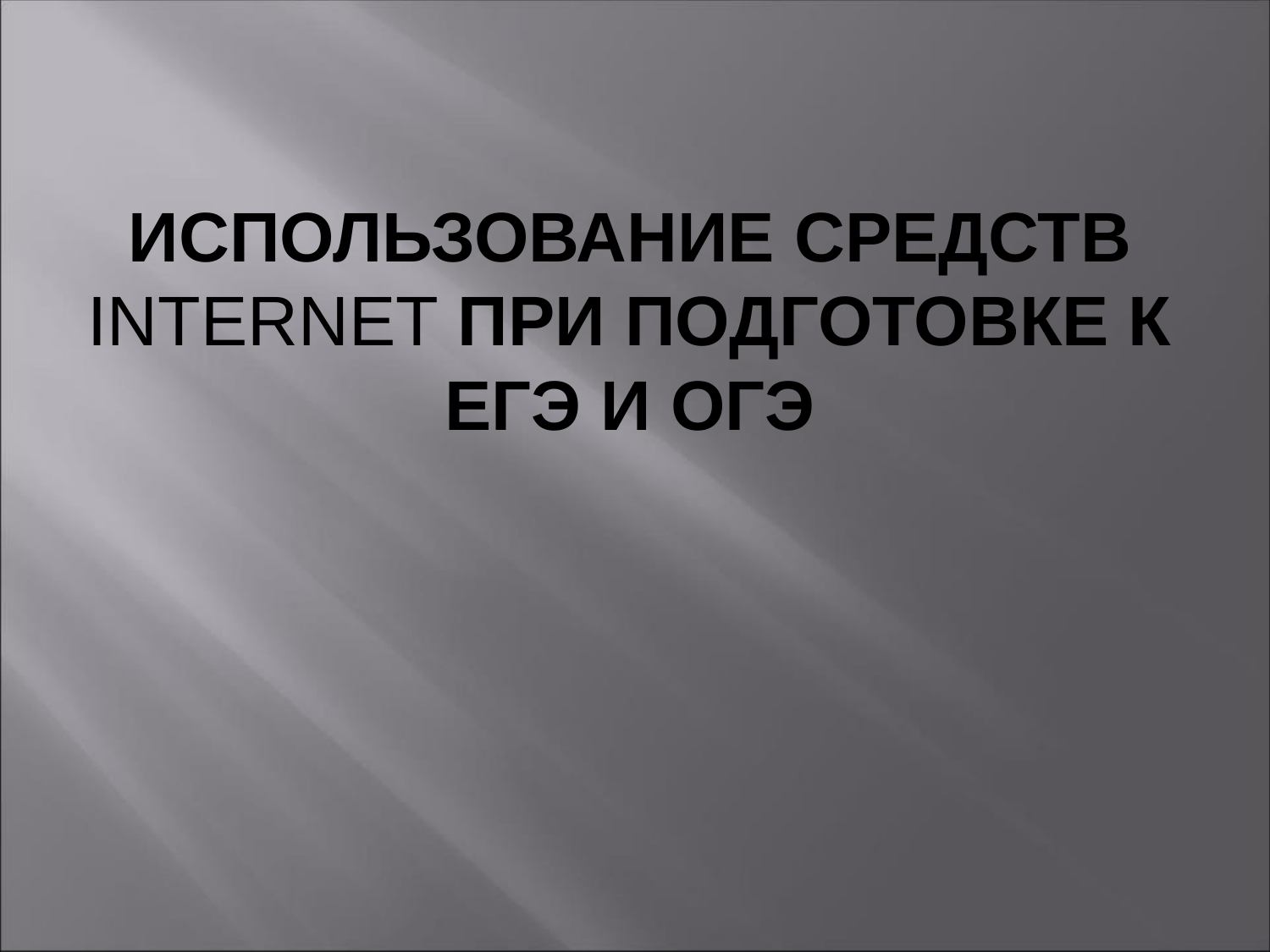

# Использование средств Internet при подготовке к ЕГЭ и огэ